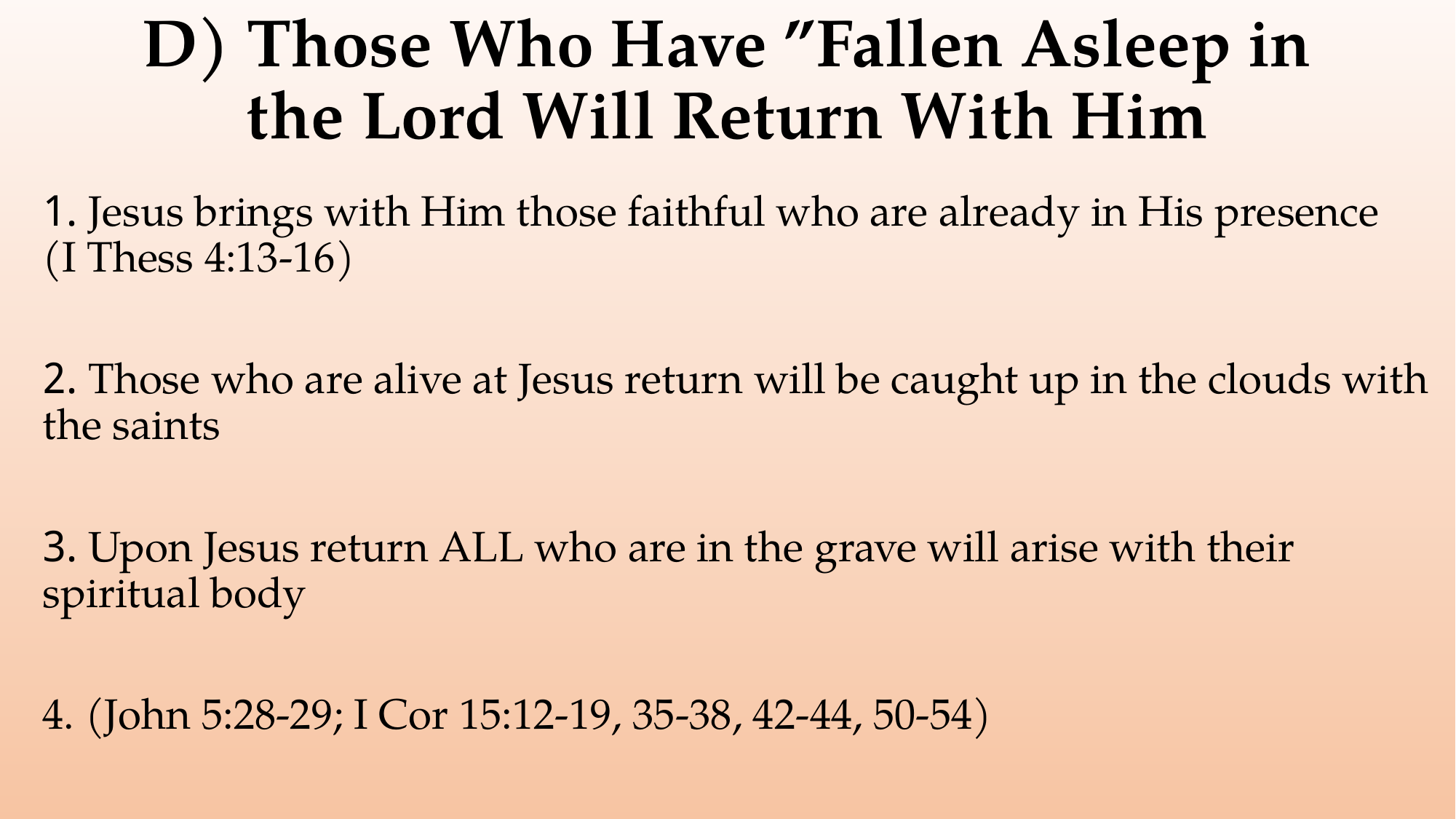

# D) Those Who Have ”Fallen Asleep in the Lord Will Return With Him
﻿﻿﻿ Jesus brings with Him those faithful who are already in His presence       (I Thess 4:13-16)

﻿﻿﻿ Those who are alive at Jesus return will be caught up in the clouds with the saints

﻿﻿﻿ Upon Jesus return ALL who are in the grave will arise with their spiritual body

 (John 5:28-29; I Cor 15:12-19, 35-38, 42-44, 50-54)